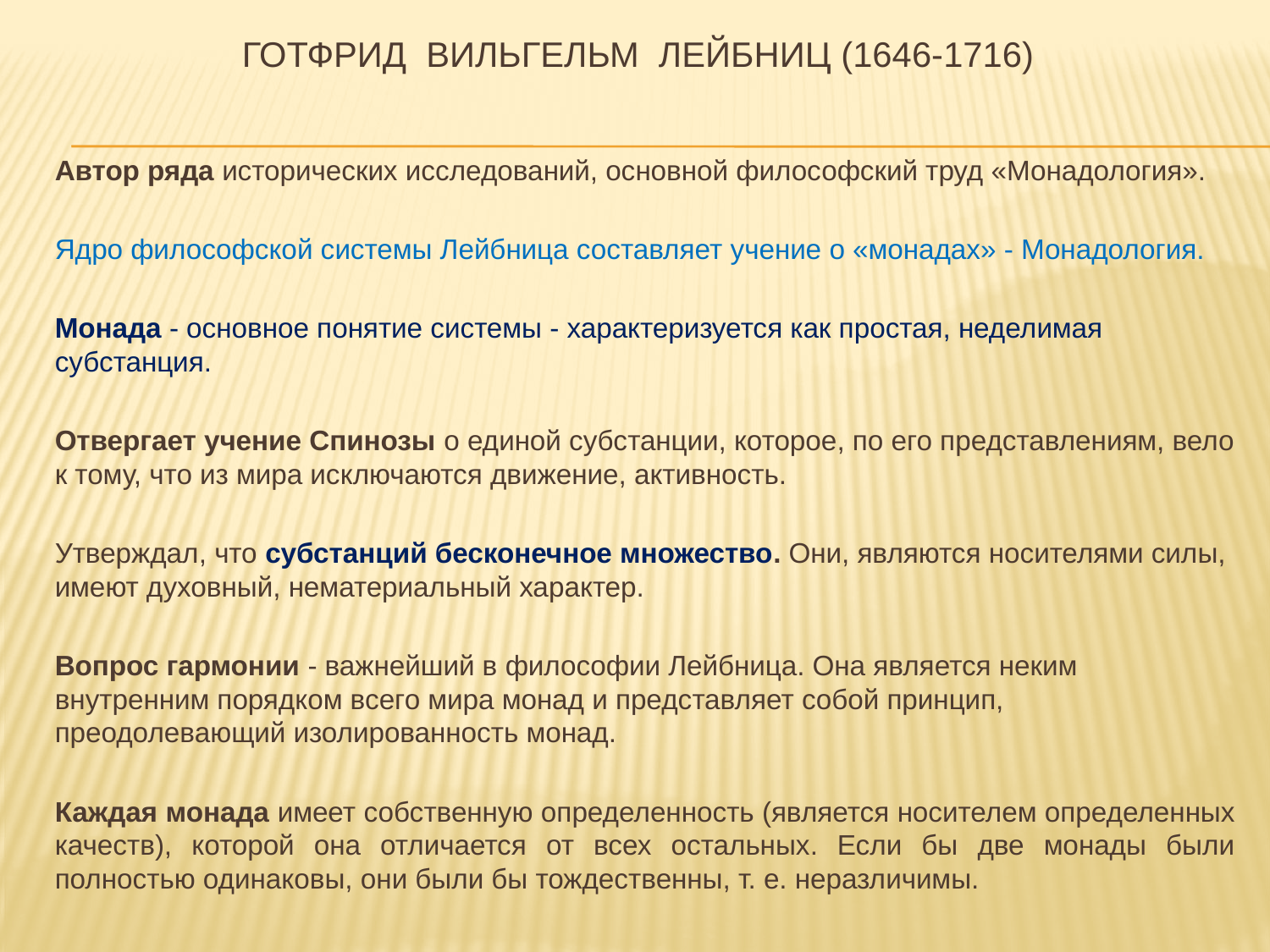

# Готфрид  Вильгельм  Лейбниц (1646-1716)
Автор ряда исторических исследований, основной философский труд «Монадология».

Ядро философской системы Лейбница составляет учение о «монадах» - Монадология.

Монада - основное понятие системы - характеризуется как простая, неделимая субстанция.

Отвергает учение Спинозы о единой субстанции, которое, по его представлениям, вело к тому, что из мира исключаются движение, активность.

Утверждал, что субстанций бесконечное множество. Они, являются носителями силы, имеют духовный, нематериальный характер.

Вопрос гармонии - важнейший в философии Лейбница. Она является неким внутренним порядком всего мира монад и представляет собой принцип, преодолевающий изолированность монад.

Каждая монада имеет собственную определенность (является носителем определенных качеств), которой она отличается от всех остальных. Если бы две монады были полностью одинаковы, они были бы тождественны, т. е. неразличимы.